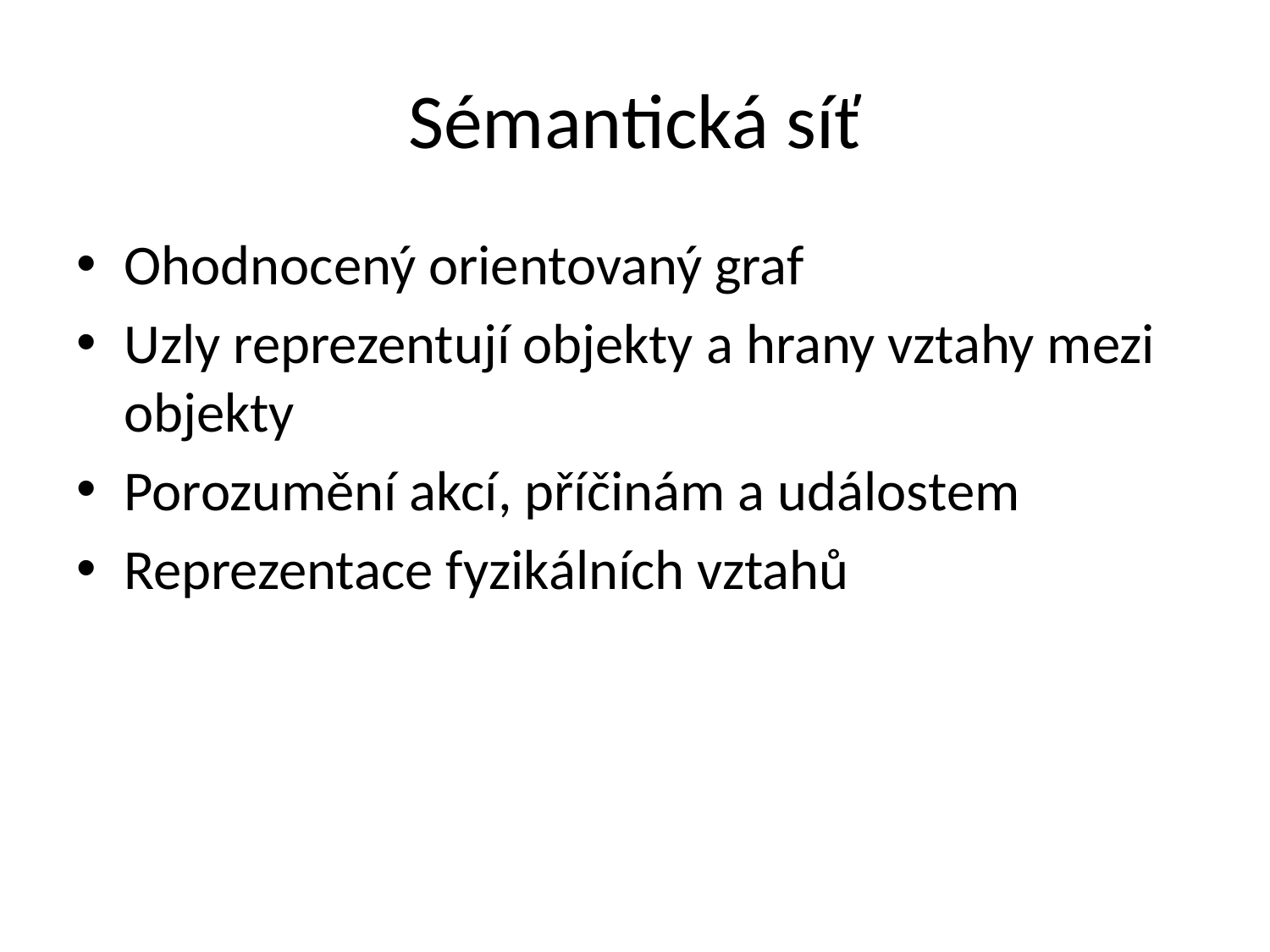

# Sémantická síť
Ohodnocený orientovaný graf
Uzly reprezentují objekty a hrany vztahy mezi objekty
Porozumění akcí, příčinám a událostem
Reprezentace fyzikálních vztahů